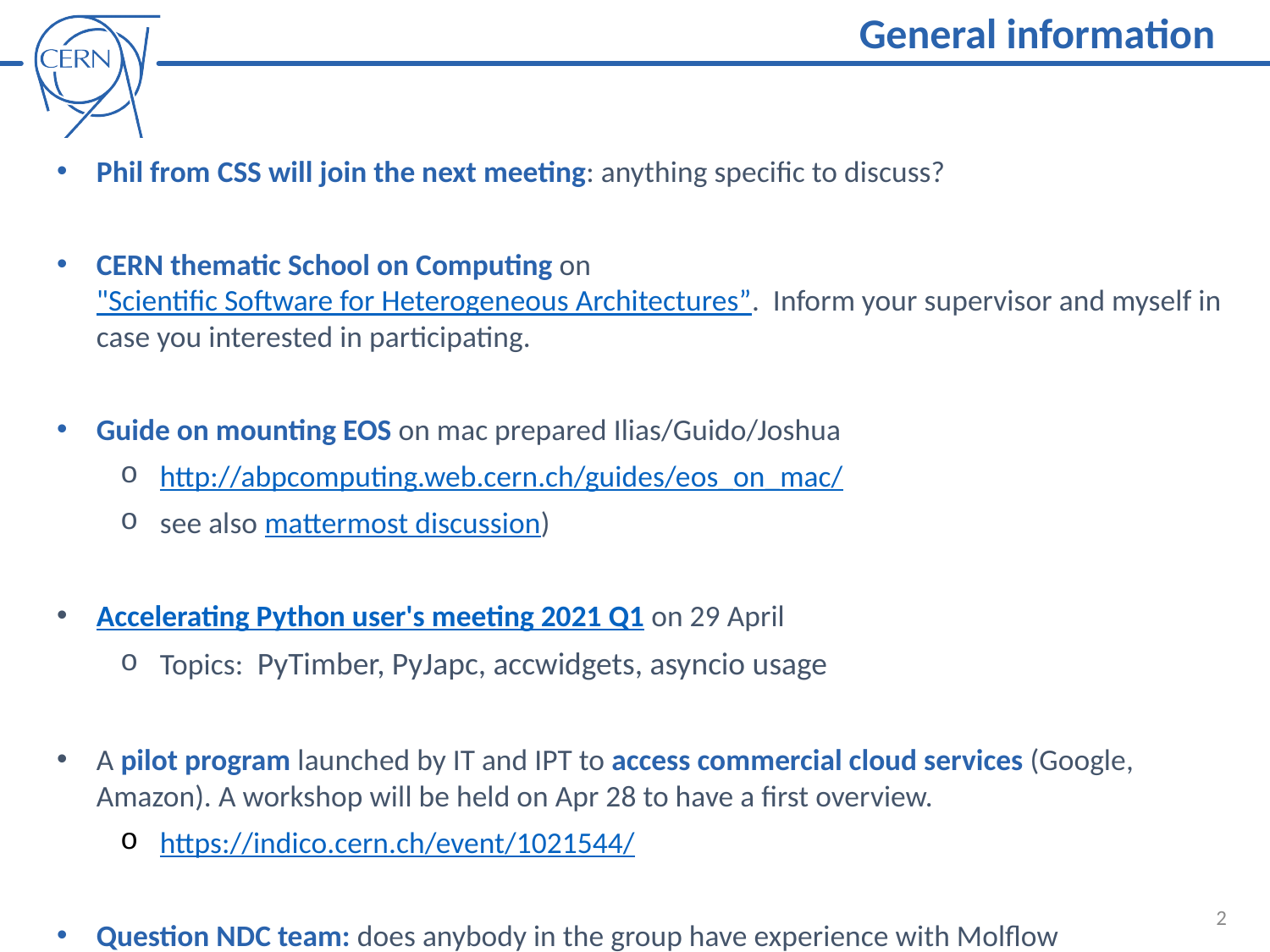

General information
Phil from CSS will join the next meeting: anything specific to discuss?

CERN thematic School on Computing on "Scientific Software for Heterogeneous Architectures”.  Inform your supervisor and myself in case you interested in participating.

Guide on mounting EOS on mac prepared Ilias/Guido/Joshua
http://abpcomputing.web.cern.ch/guides/eos_on_mac/
see also mattermost discussion)

Accelerating Python user's meeting 2021 Q1 on 29 April
Topics:  PyTimber, PyJapc, accwidgets, asyncio usage

A pilot program launched by IT and IPT to access commercial cloud services (Google, Amazon). A workshop will be held on Apr 28 to have a first overview.
https://indico.cern.ch/event/1021544/

Question NDC team: does anybody in the group have experience with Molflow
2